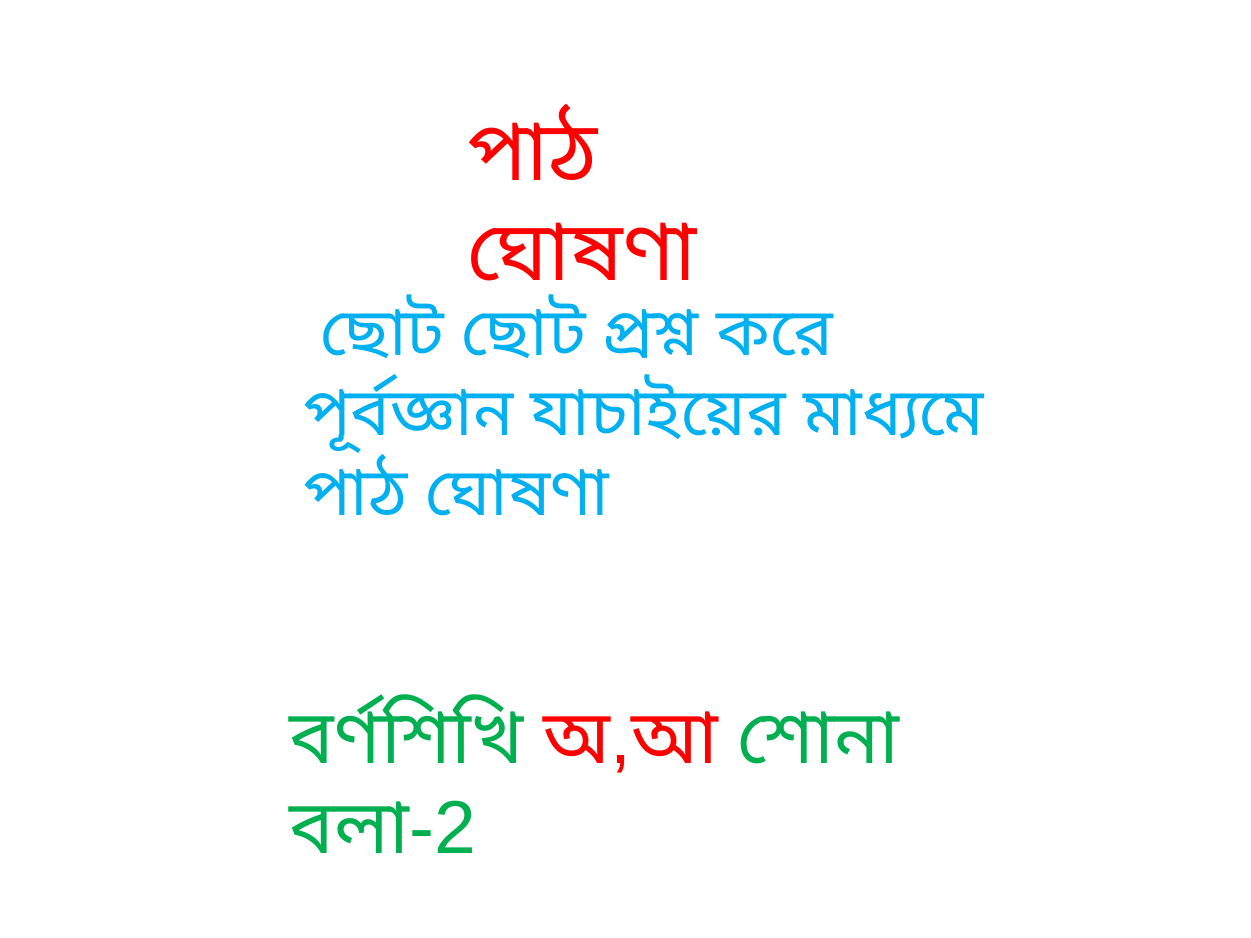

পাঠ ঘোষণা
 ছোট ছোট প্রশ্ন করে পূর্বজ্ঞান যাচাইয়ের মাধ্যমে পাঠ ঘোষণা
বর্ণশিখি অ,আ শোনা বলা-2